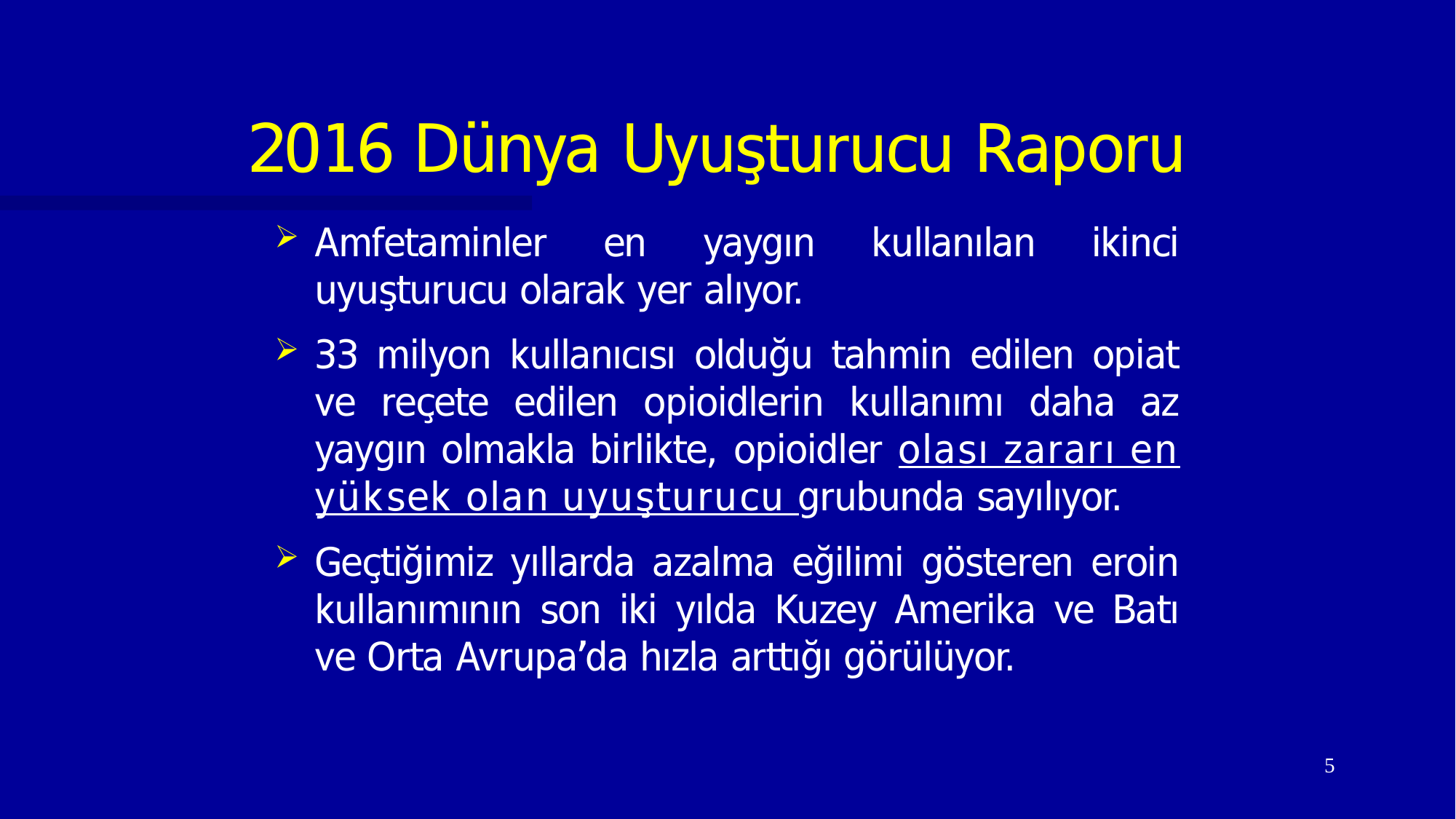

# 2016 Dünya Uyuşturucu Raporu
Amfetaminler en yaygın kullanılan ikinci uyuşturucu olarak yer alıyor.
33 milyon kullanıcısı olduğu tahmin edilen opiat ve reçete edilen opioidlerin kullanımı daha az yaygın olmakla birlikte, opioidler olası zararı en yüksek olan uyuşturucu grubunda sayılıyor.
Geçtiğimiz yıllarda azalma eğilimi gösteren eroin kullanımının son iki yılda Kuzey Amerika ve Batı ve Orta Avrupa’da hızla arttığı görülüyor.

5